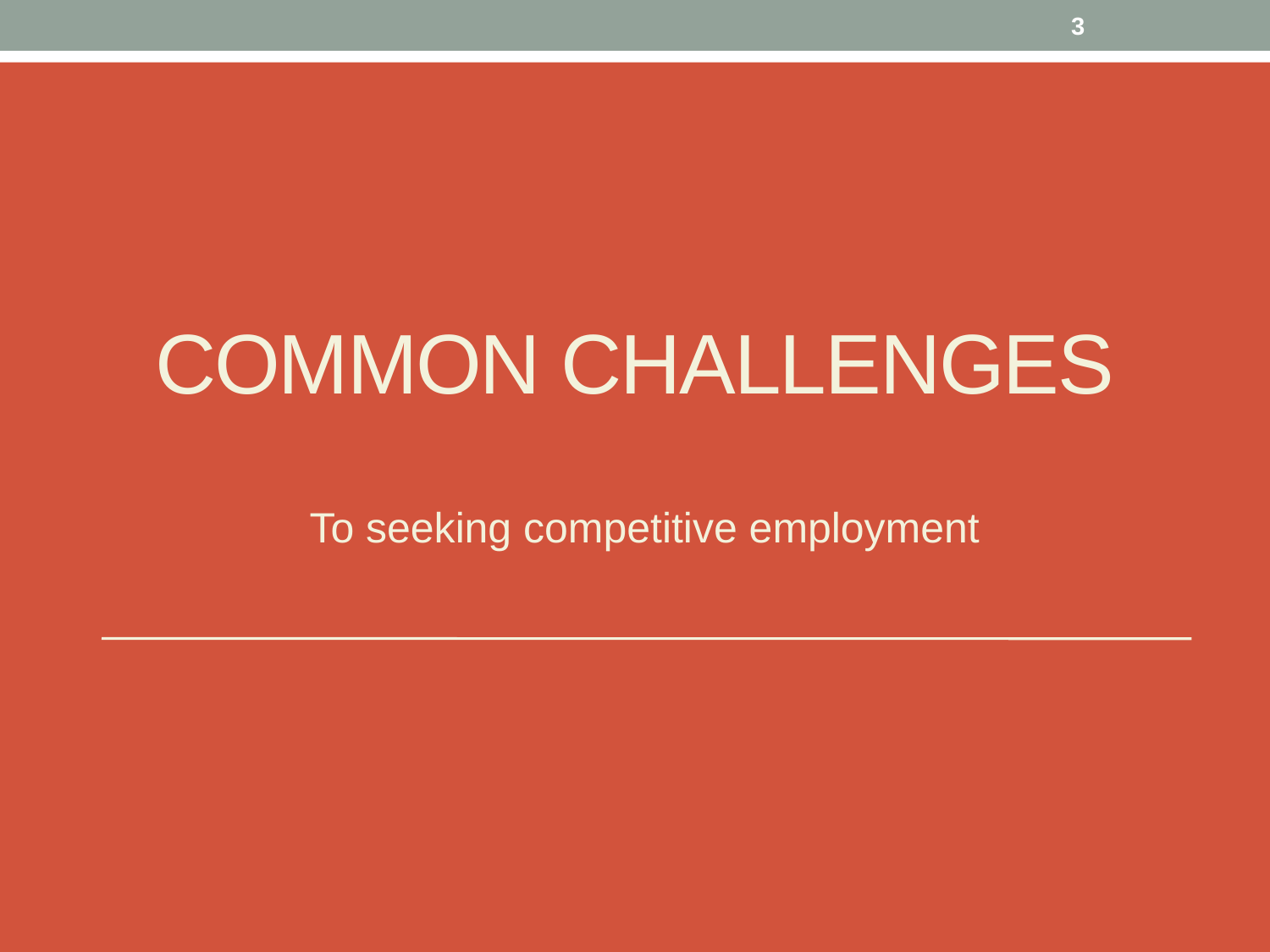

3
# common challenges
To seeking competitive employment